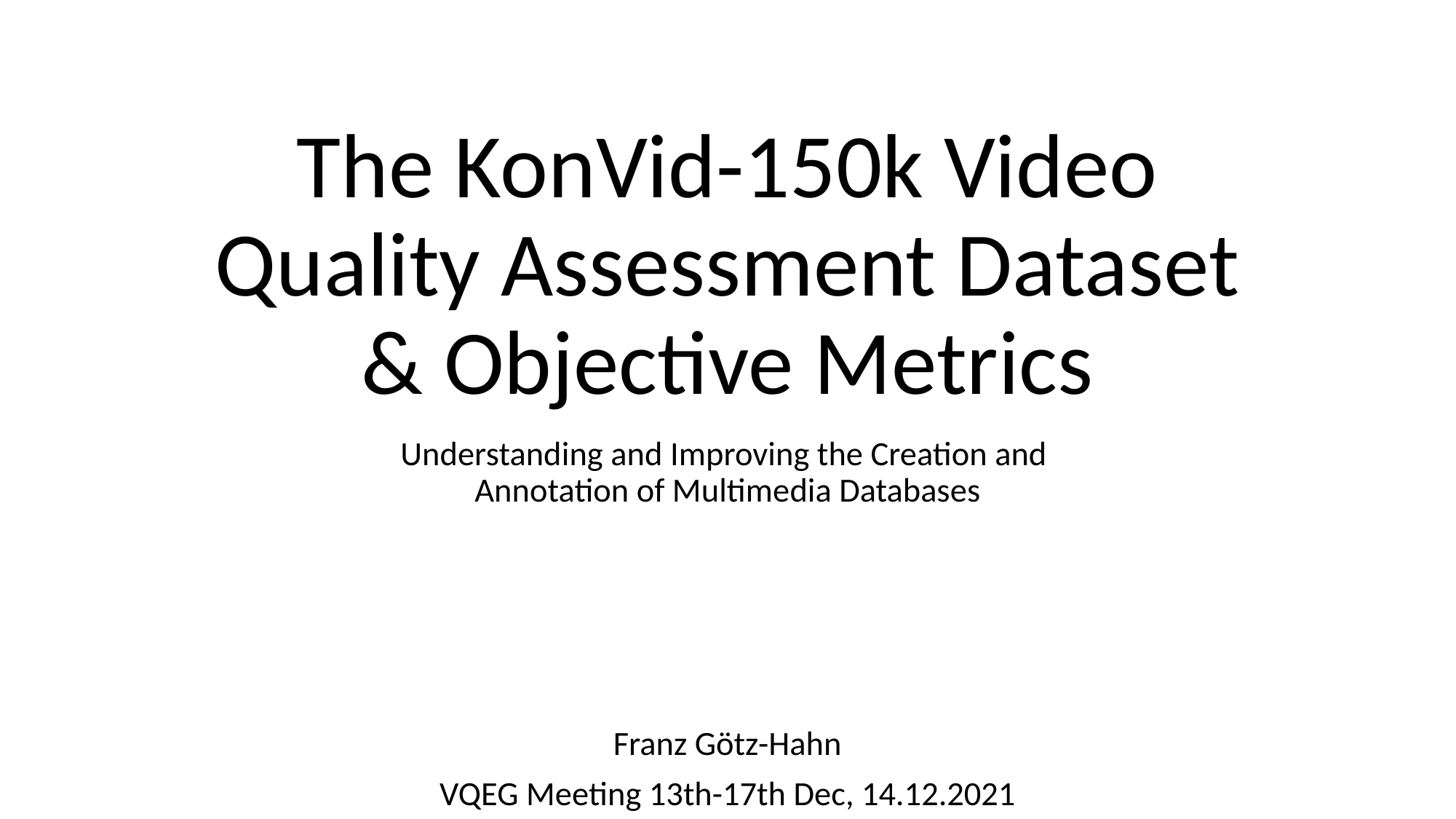

# The KonVid-150k Video Quality Assessment Dataset & Objective Metrics
Understanding and Improving the Creation and
Annotation of Multimedia Databases

Franz Götz-Hahn
VQEG Meeting 13th-17th Dec, 14.12.2021